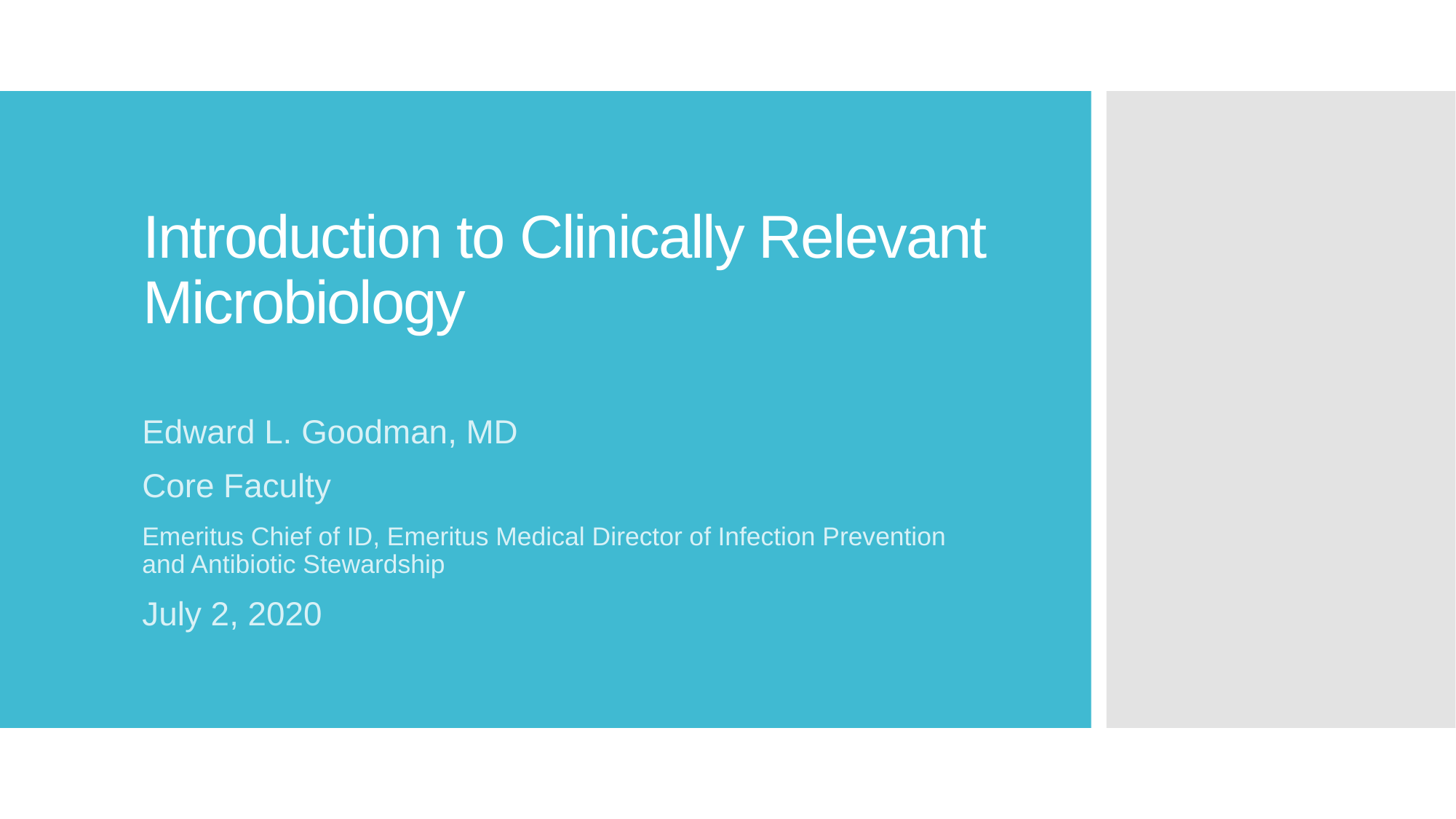

# Introduction to Clinically Relevant Microbiology
Edward L. Goodman, MD
Core Faculty
Emeritus Chief of ID, Emeritus Medical Director of Infection Prevention and Antibiotic Stewardship
July 2, 2020